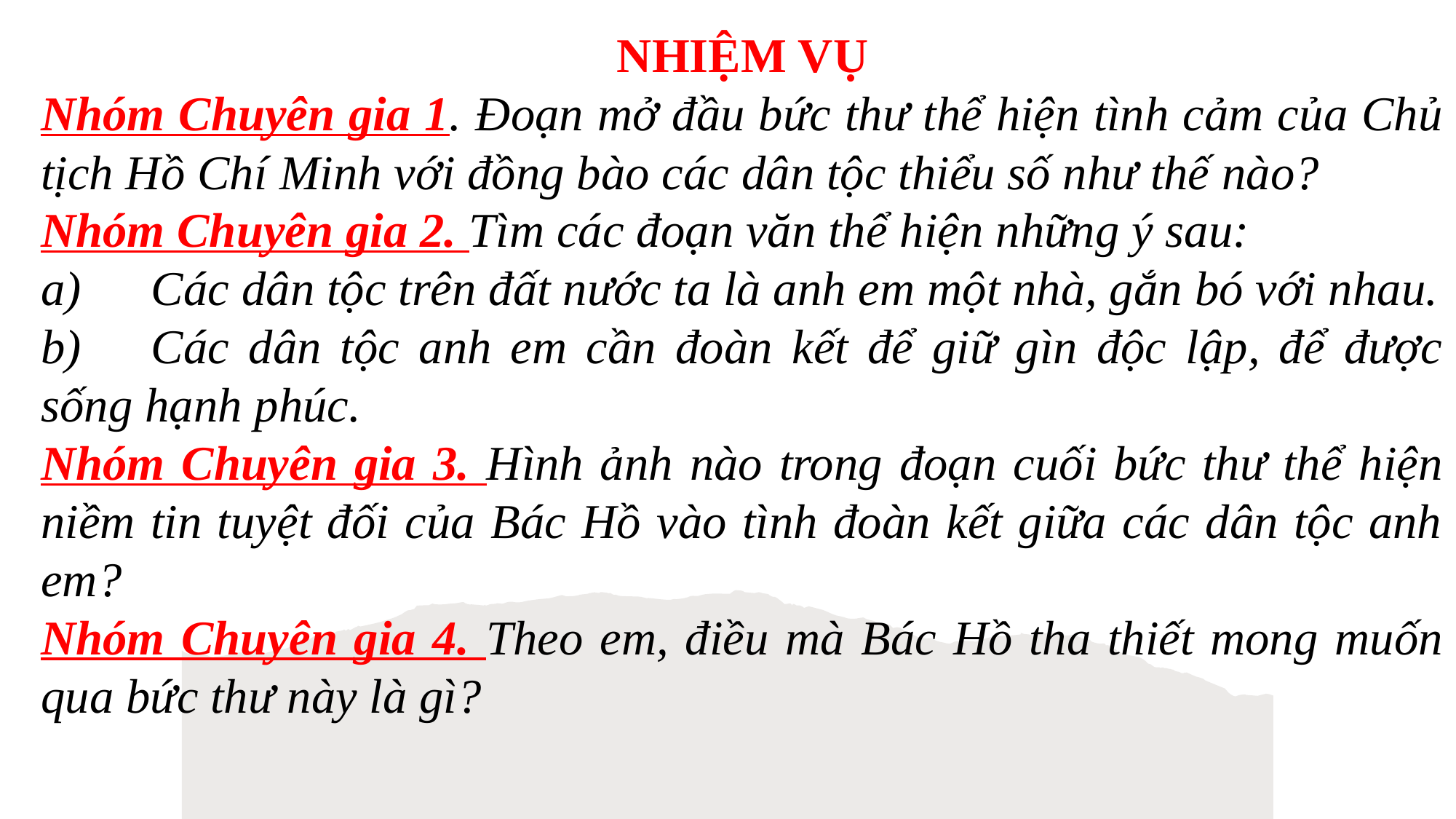

NHIỆM VỤ
Nhóm Chuyên gia 1. Đoạn mở đầu bức thư thể hiện tình cảm của Chủ tịch Hồ Chí Minh với đồng bào các dân tộc thiểu số như thế nào?
Nhóm Chuyên gia 2. Tìm các đoạn văn thể hiện những ý sau:
a)	Các dân tộc trên đất nước ta là anh em một nhà, gắn bó với nhau.
b)	Các dân tộc anh em cần đoàn kết để giữ gìn độc lập, để được sống hạnh phúc.
Nhóm Chuyên gia 3. Hình ảnh nào trong đoạn cuối bức thư thể hiện niềm tin tuyệt đối của Bác Hồ vào tình đoàn kết giữa các dân tộc anh em?
Nhóm Chuyên gia 4. Theo em, điều mà Bác Hồ tha thiết mong muốn qua bức thư này là gì?